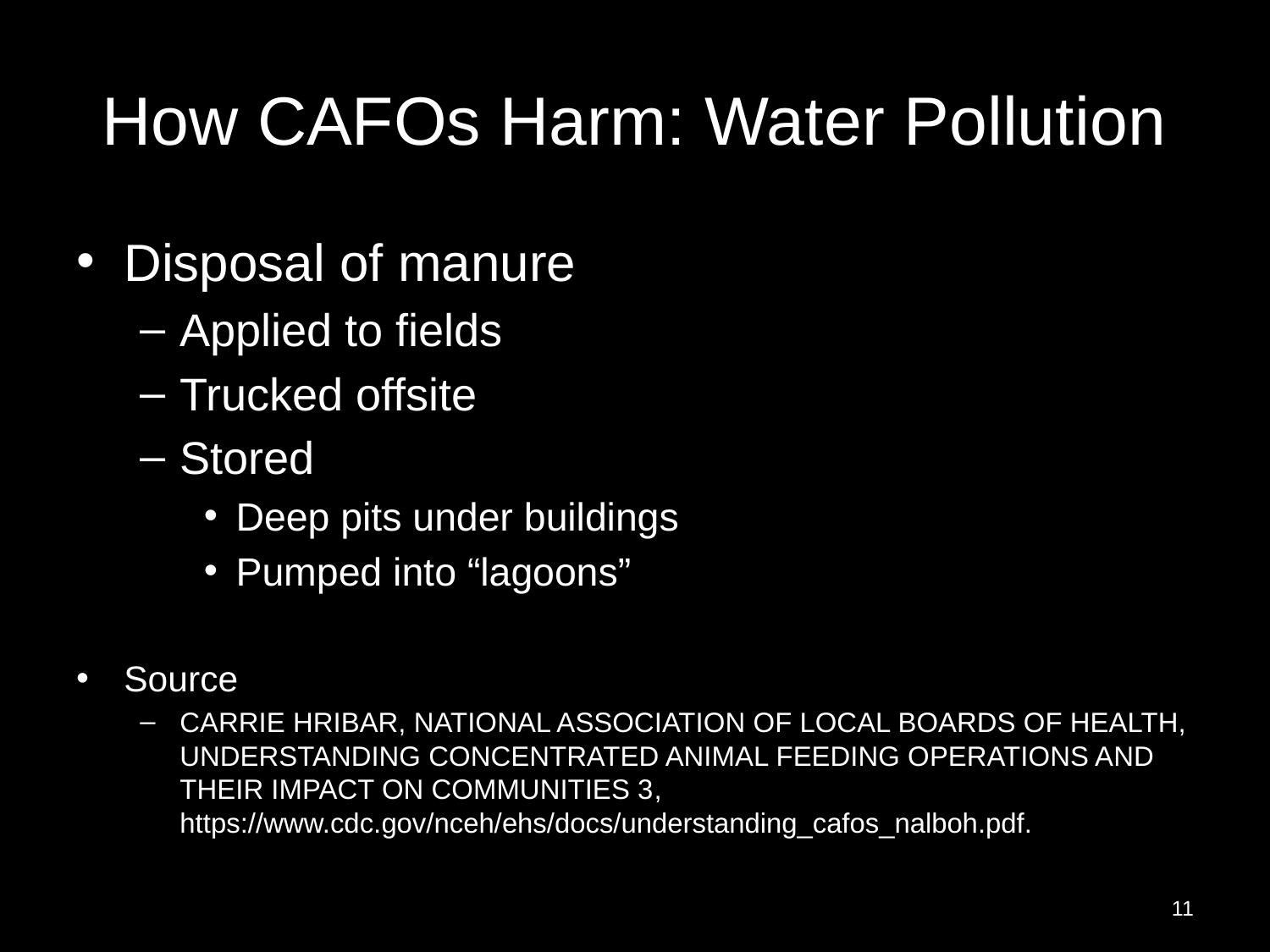

# How CAFOs Harm: Water Pollution
Disposal of manure
Applied to fields
Trucked offsite
Stored
Deep pits under buildings
Pumped into “lagoons”

Source
Carrie Hribar, National Association of Local Boards of Health, Understanding Concentrated Animal Feeding Operations and Their Impact on Communities 3, https://www.cdc.gov/nceh/ehs/docs/understanding_cafos_nalboh.pdf.

11